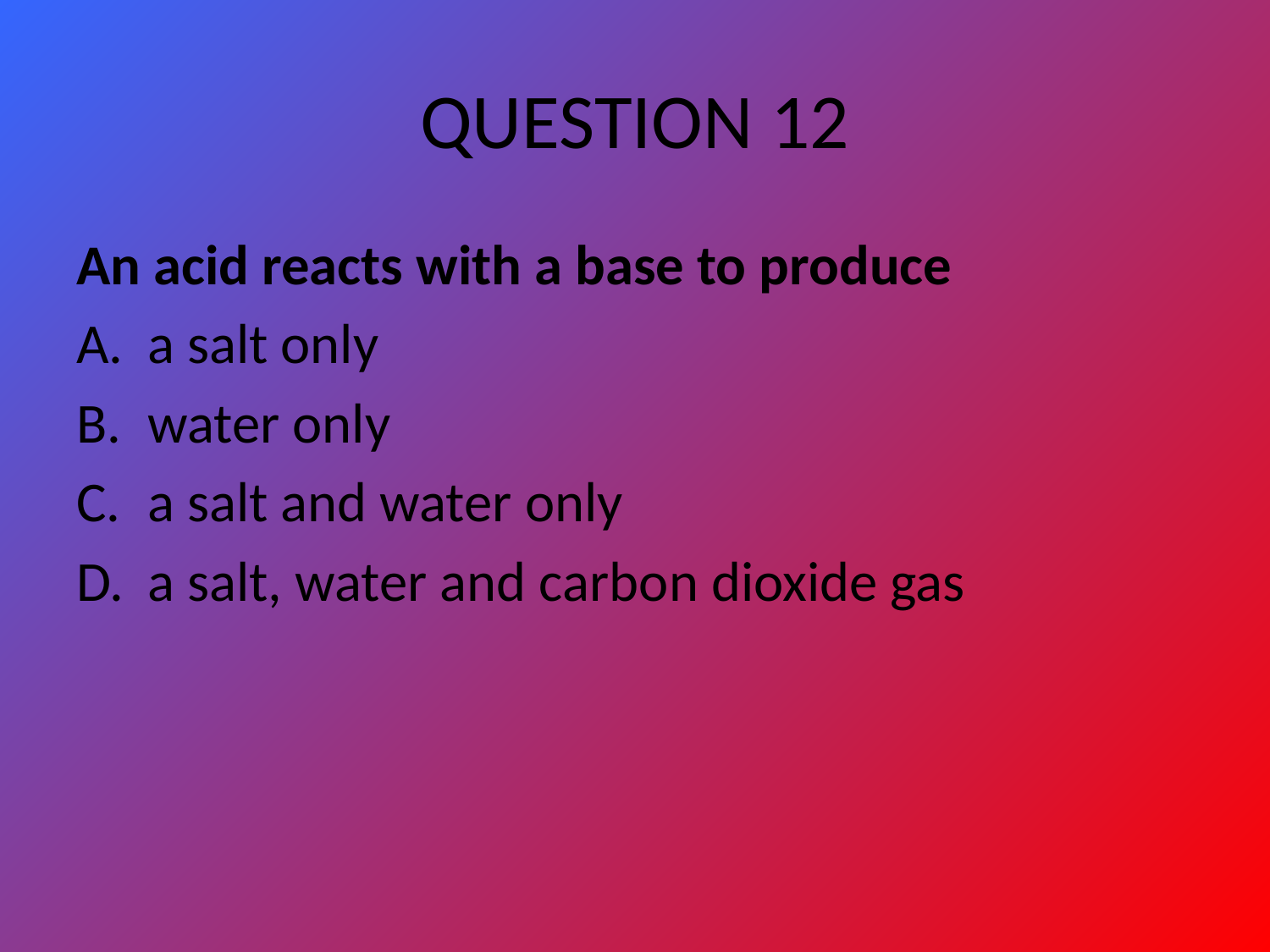

# QUESTION 12
An acid reacts with a base to produce
a salt only
water only
a salt and water only
a salt, water and carbon dioxide gas